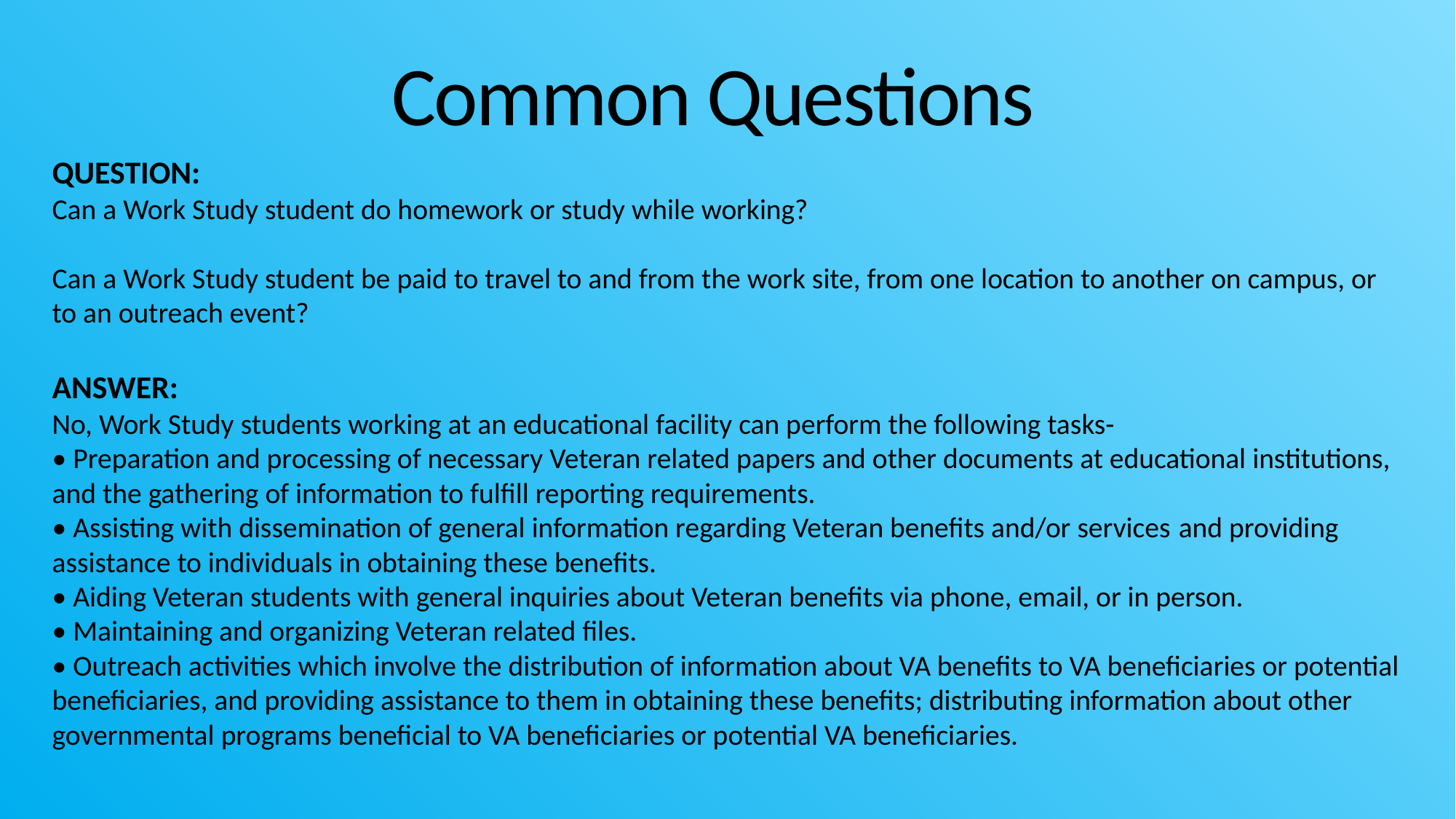

# Common Questions
QUESTION:
Can a Work Study student do homework or study while working?

Can a Work Study student be paid to travel to and from the work site, from one location to another on campus, or to an outreach event?

ANSWER:
No, Work Study students working at an educational facility can perform the following tasks-
• Preparation and processing of necessary Veteran related papers and other documents at educational institutions, and the gathering of information to fulfill reporting requirements.
• Assisting with dissemination of general information regarding Veteran benefits and/or services and providing assistance to individuals in obtaining these benefits.
• Aiding Veteran students with general inquiries about Veteran benefits via phone, email, or in person.
• Maintaining and organizing Veteran related files.
• Outreach activities which involve the distribution of information about VA benefits to VA beneficiaries or potential beneficiaries, and providing assistance to them in obtaining these benefits; distributing information about other governmental programs beneficial to VA beneficiaries or potential VA beneficiaries.